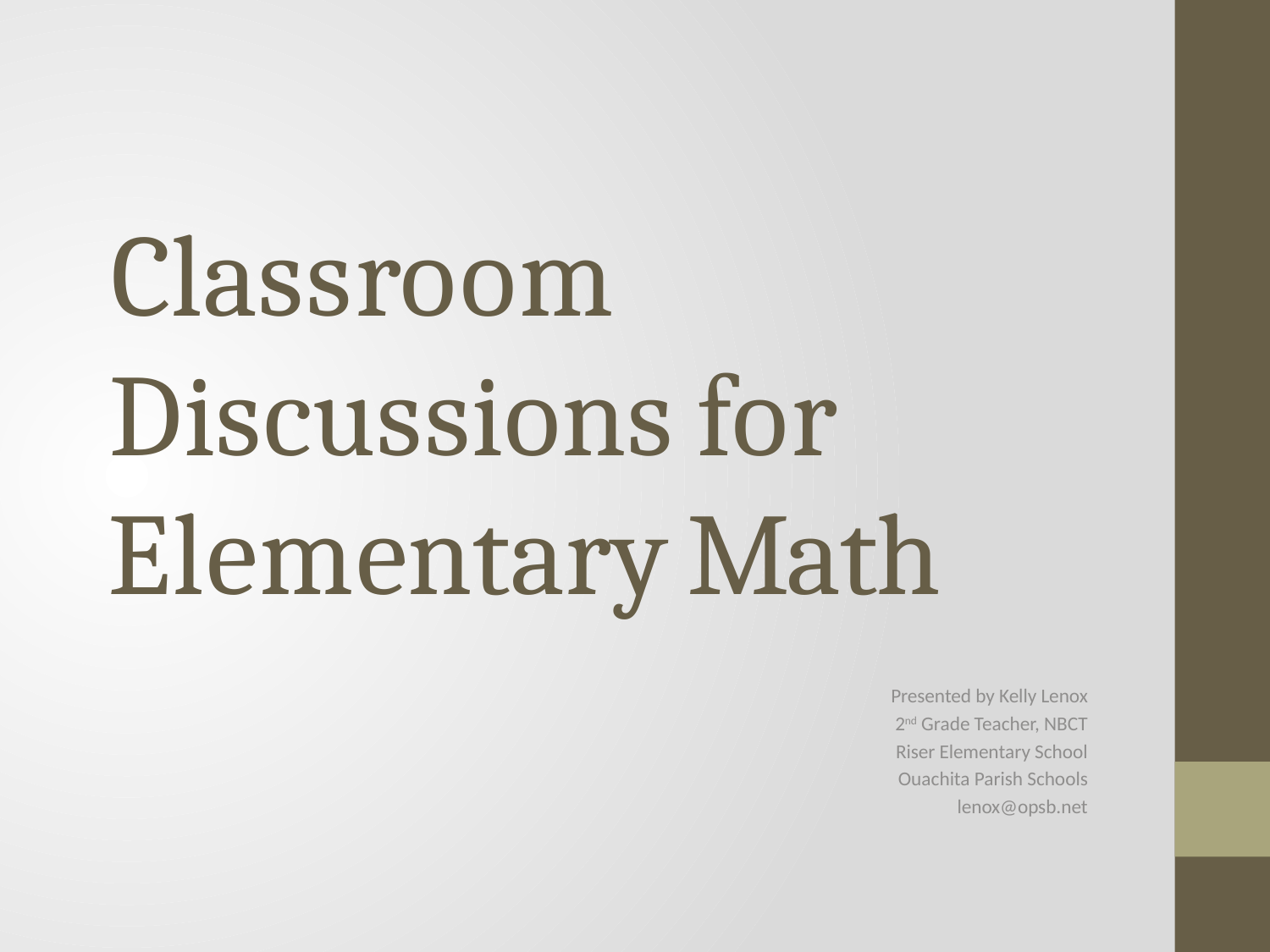

# Classroom Discussions for Elementary Math
Presented by Kelly Lenox
2nd Grade Teacher, NBCT
Riser Elementary School
Ouachita Parish Schools
lenox@opsb.net